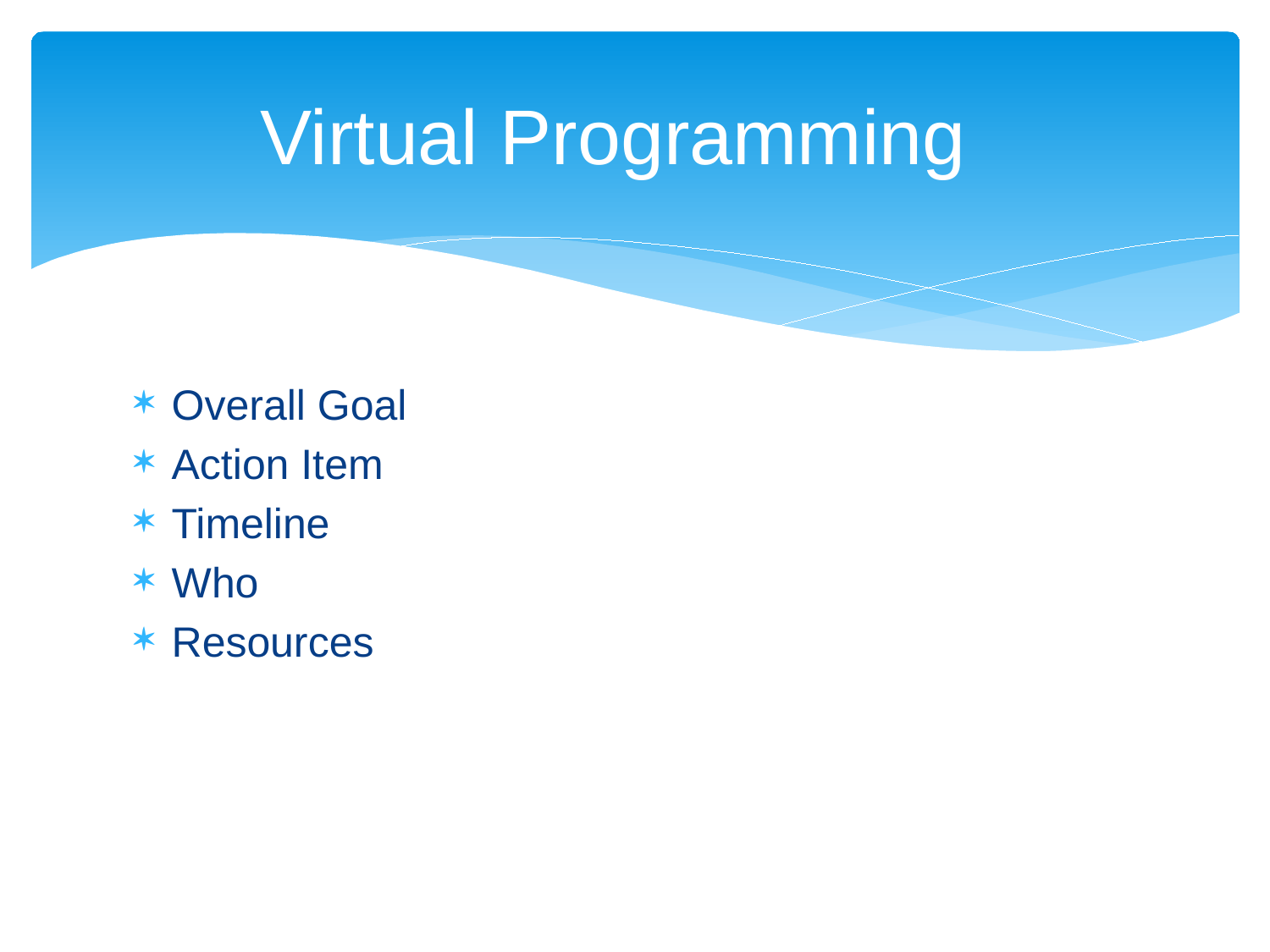

# Virtual Programming
Overall Goal
Action Item
Timeline
Who
Resources